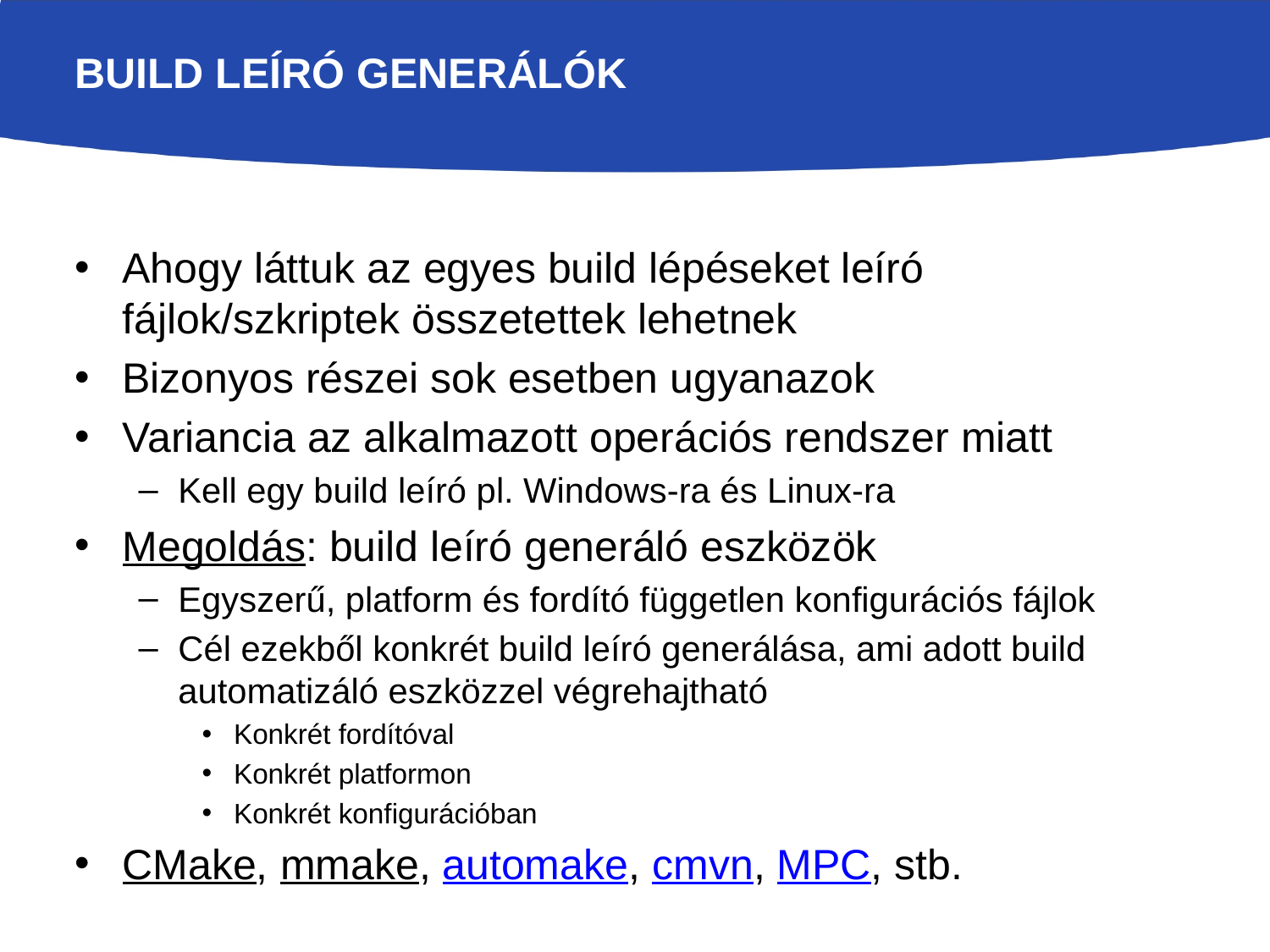

# Build leíró generálók
Ahogy láttuk az egyes build lépéseket leíró fájlok/szkriptek összetettek lehetnek
Bizonyos részei sok esetben ugyanazok
Variancia az alkalmazott operációs rendszer miatt
Kell egy build leíró pl. Windows-ra és Linux-ra
Megoldás: build leíró generáló eszközök
Egyszerű, platform és fordító független konfigurációs fájlok
Cél ezekből konkrét build leíró generálása, ami adott build automatizáló eszközzel végrehajtható
Konkrét fordítóval
Konkrét platformon
Konkrét konfigurációban
CMake, mmake, automake, cmvn, MPC, stb.